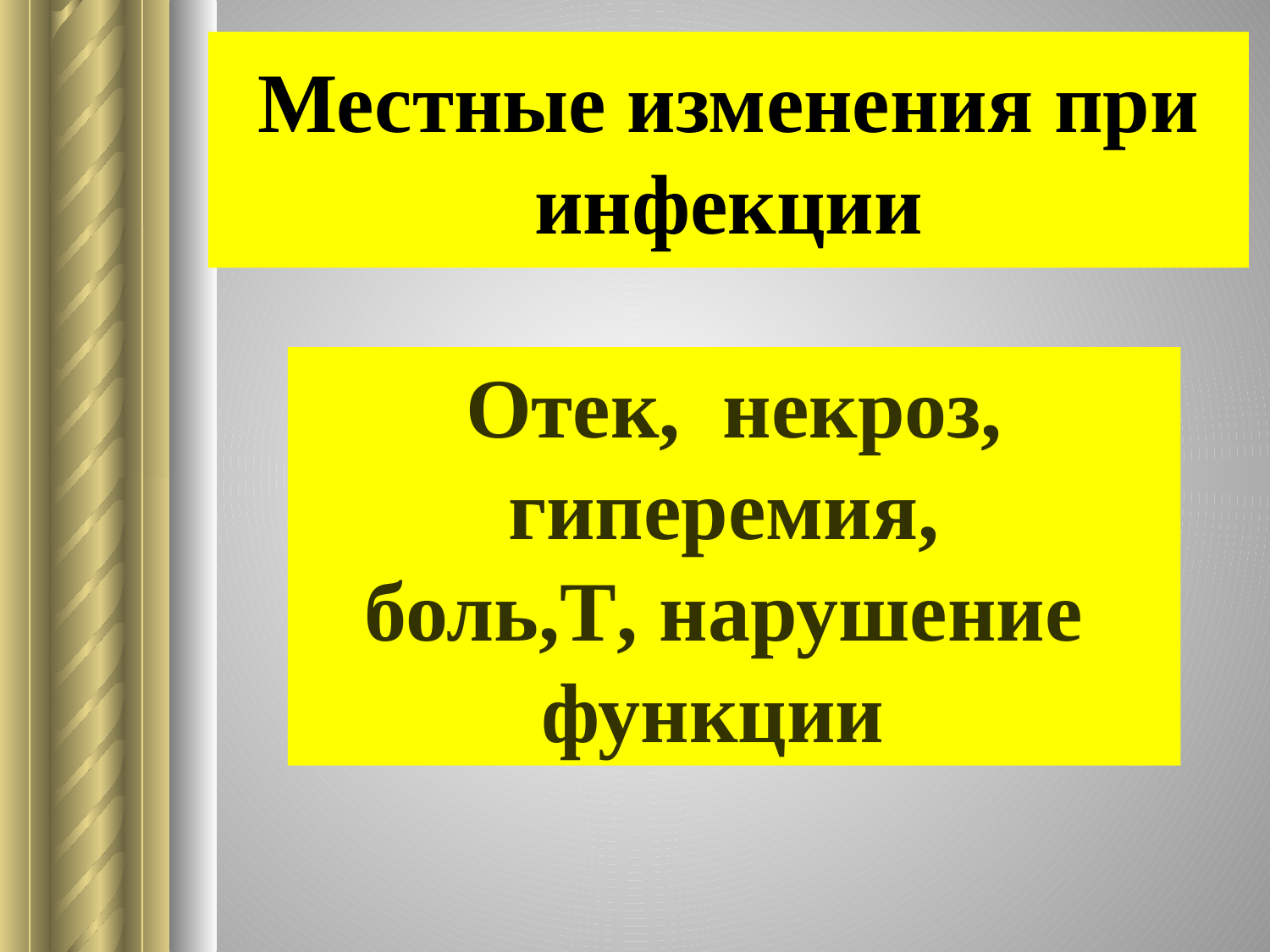

# Местные изменения при инфекции
Отек,  некроз, гиперемия,
боль,T, нарушение
функции